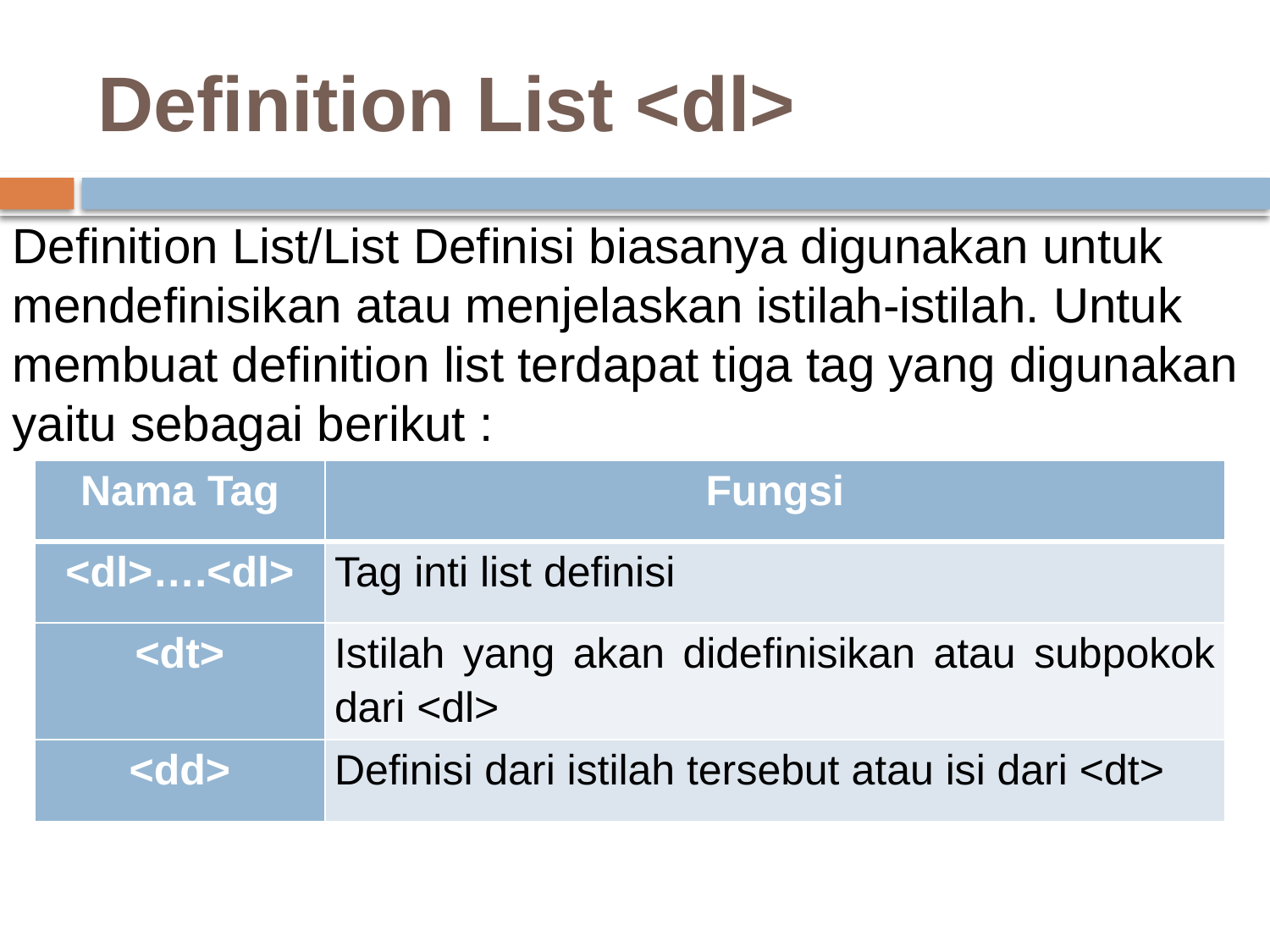

# Definition List <dl>
Definition List/List Definisi biasanya digunakan untuk mendefinisikan atau menjelaskan istilah-istilah. Untuk membuat definition list terdapat tiga tag yang digunakan yaitu sebagai berikut :
| Nama Tag | Fungsi |
| --- | --- |
| <dl>….<dl> | Tag inti list definisi |
| <dt> | Istilah yang akan didefinisikan atau subpokok dari <dl> |
| <dd> | Definisi dari istilah tersebut atau isi dari <dt> |